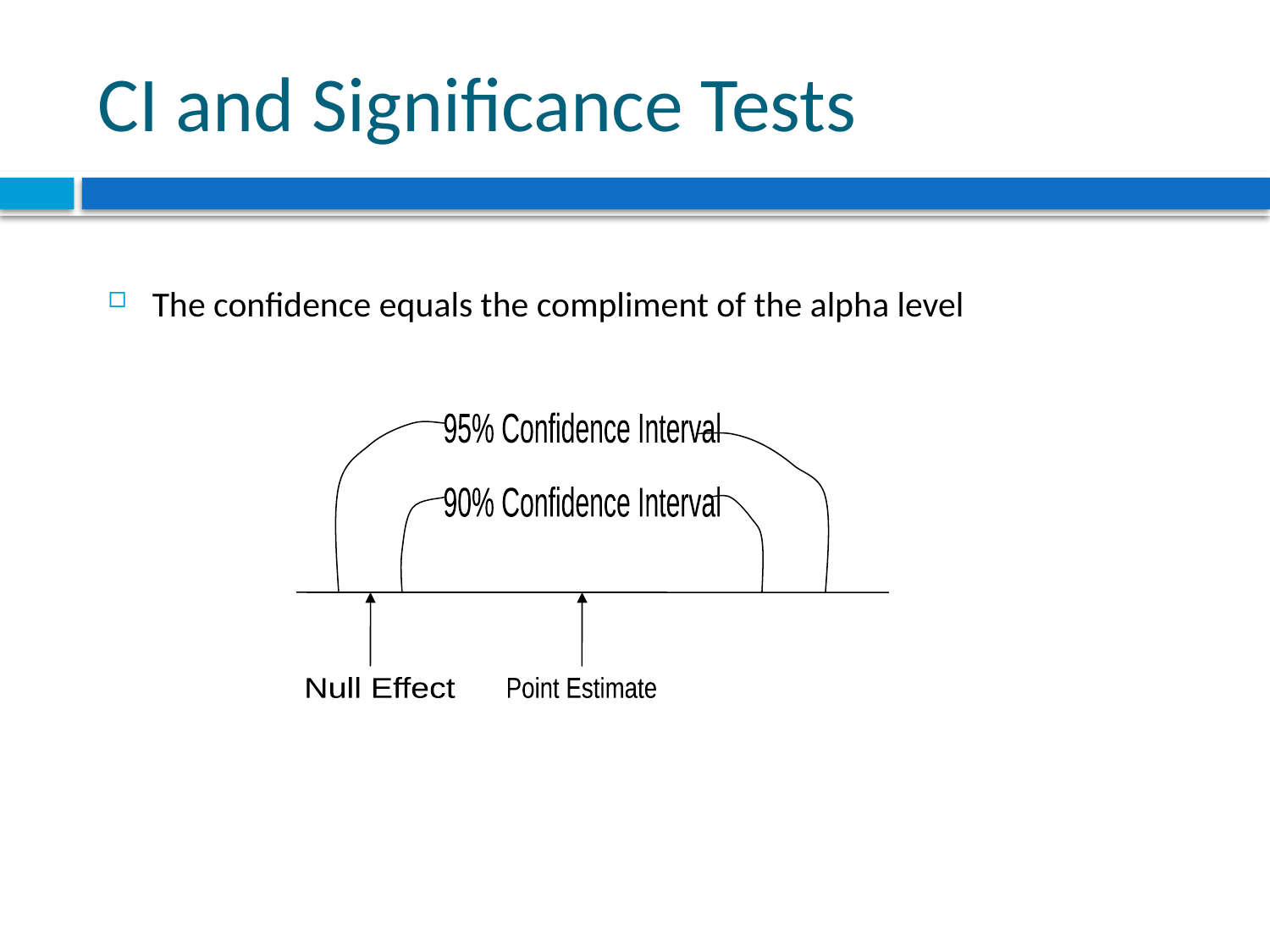

# CI and Significance Tests
The confidence equals the compliment of the alpha level

95% Confidence Interval

90% Confidence Interval

Null Effect
Point Estimate